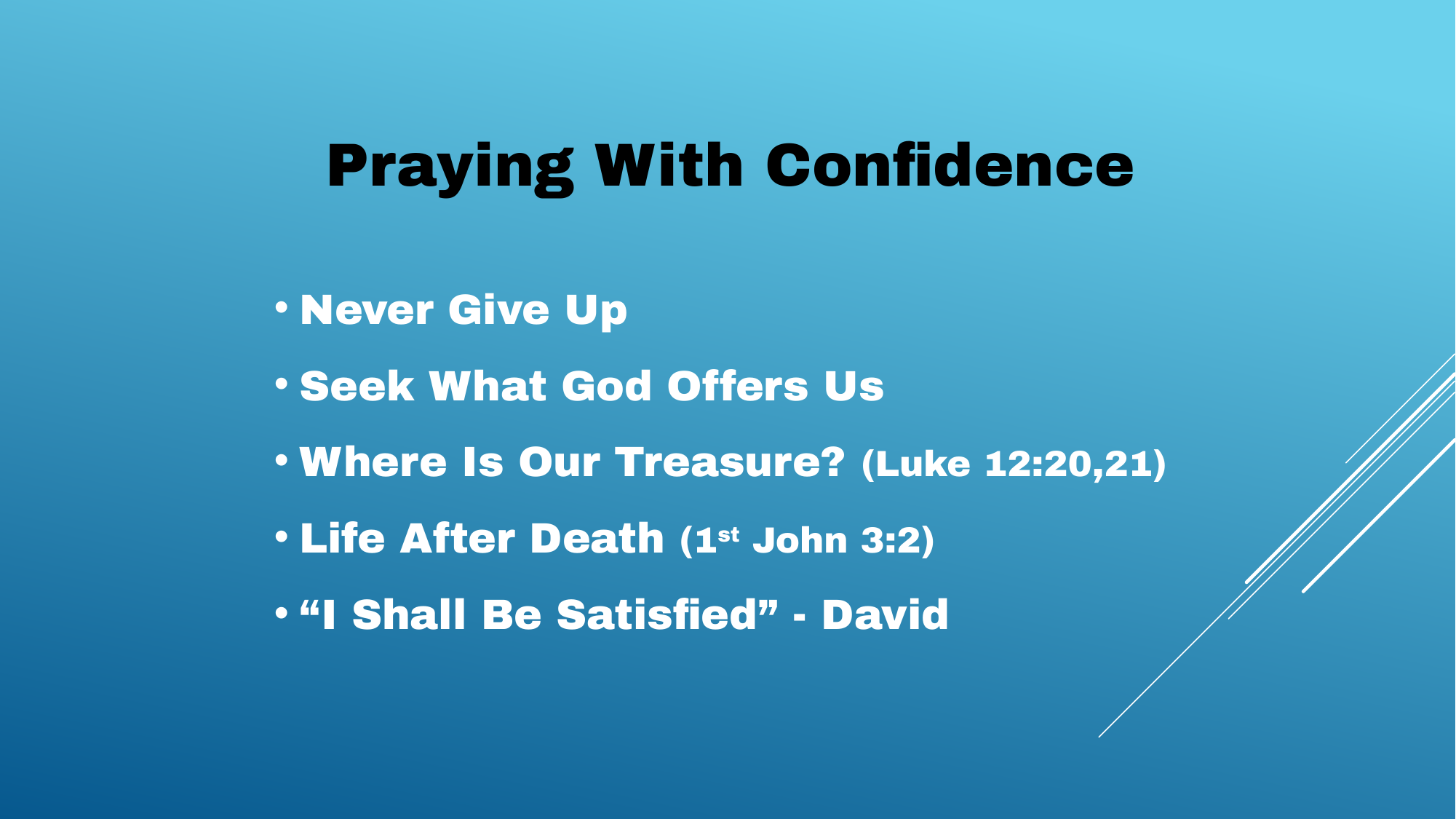

Praying With Confidence
Never Give Up
Seek What God Offers Us
Where Is Our Treasure? (Luke 12:20,21)
Life After Death (1st John 3:2)
“I Shall Be Satisfied” - David